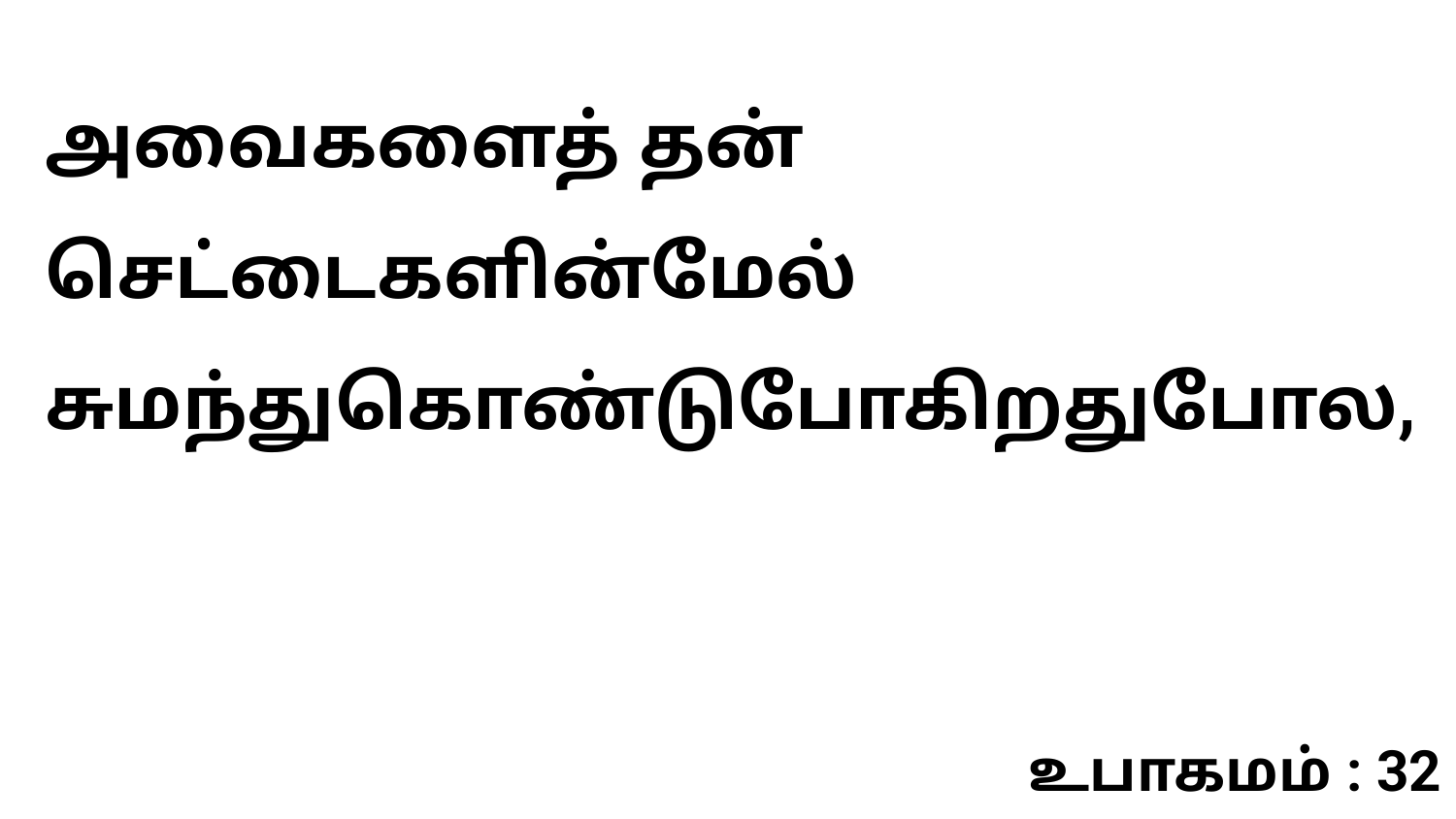

அவைகளைத் தன் செட்டைகளின்மேல் சுமந்துகொண்டுபோகிறதுபோல,
உபாகமம் : 32